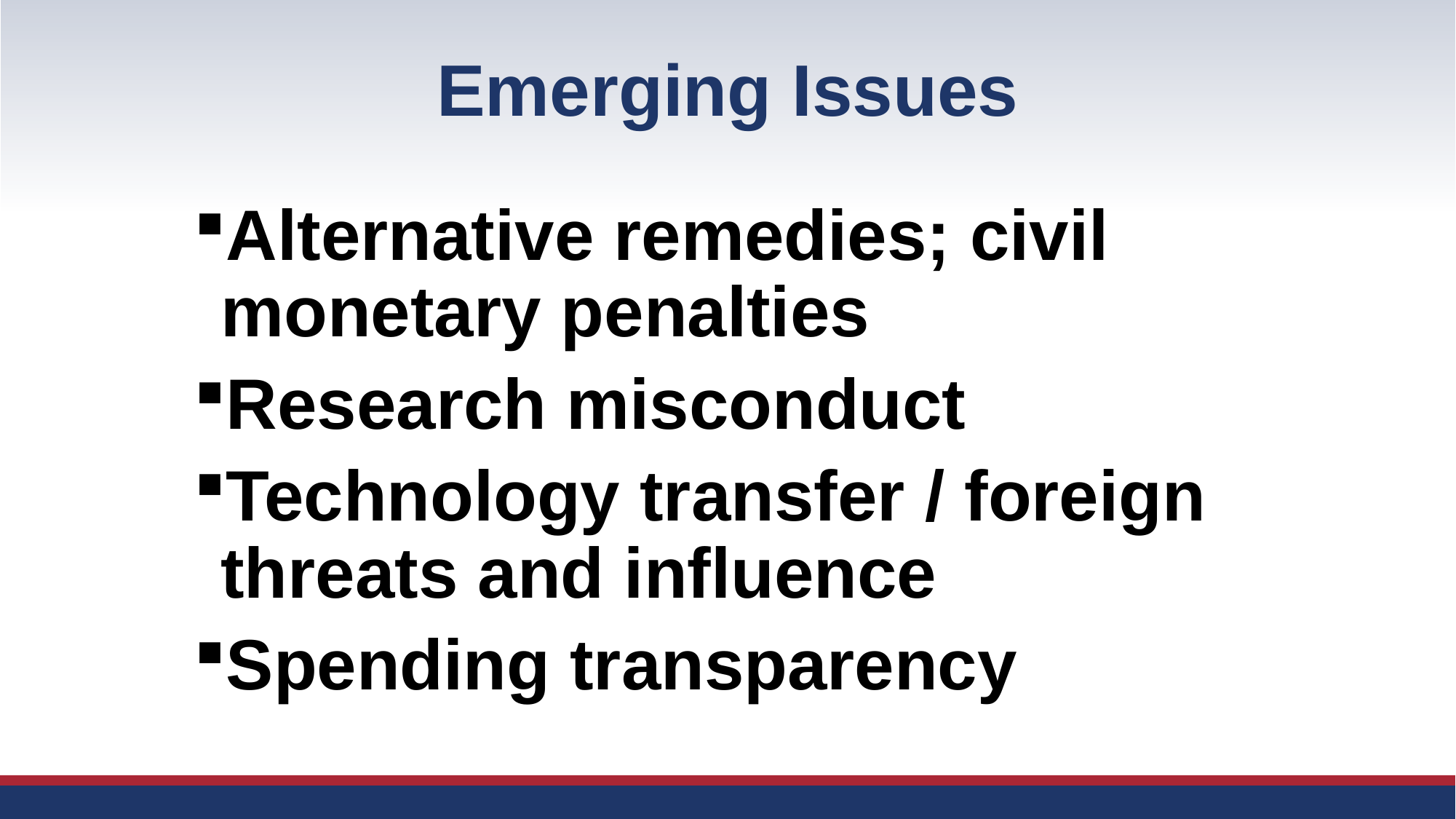

# Emerging Issues
Alternative remedies; civil monetary penalties
Research misconduct
Technology transfer / foreign threats and influence
Spending transparency